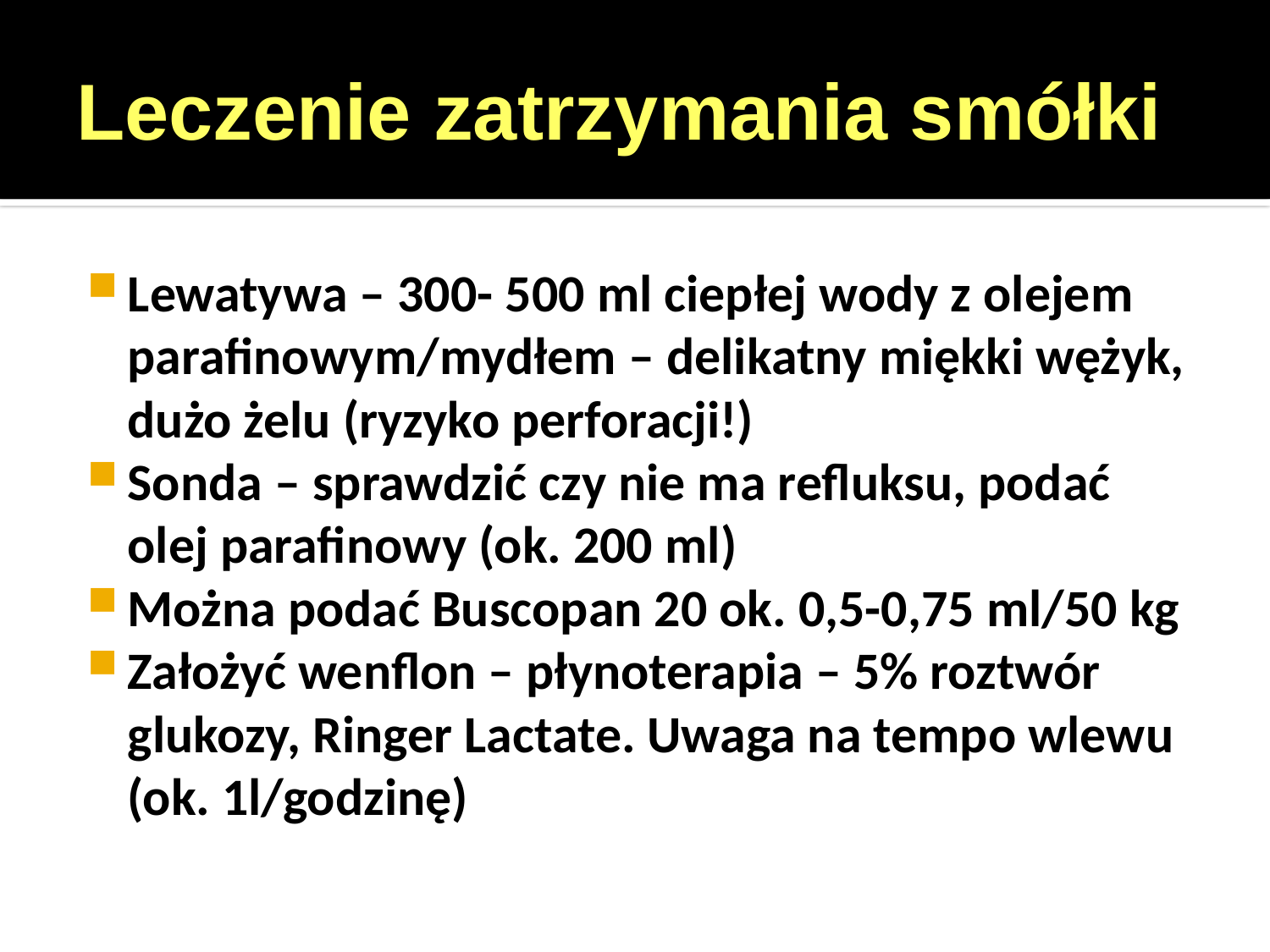

# Leczenie zatrzymania smółki
Lewatywa – 300- 500 ml ciepłej wody z olejem parafinowym/mydłem – delikatny miękki wężyk, dużo żelu (ryzyko perforacji!)
Sonda – sprawdzić czy nie ma refluksu, podać olej parafinowy (ok. 200 ml)
Można podać Buscopan 20 ok. 0,5-0,75 ml/50 kg
Założyć wenflon – płynoterapia – 5% roztwór glukozy, Ringer Lactate. Uwaga na tempo wlewu (ok. 1l/godzinę)